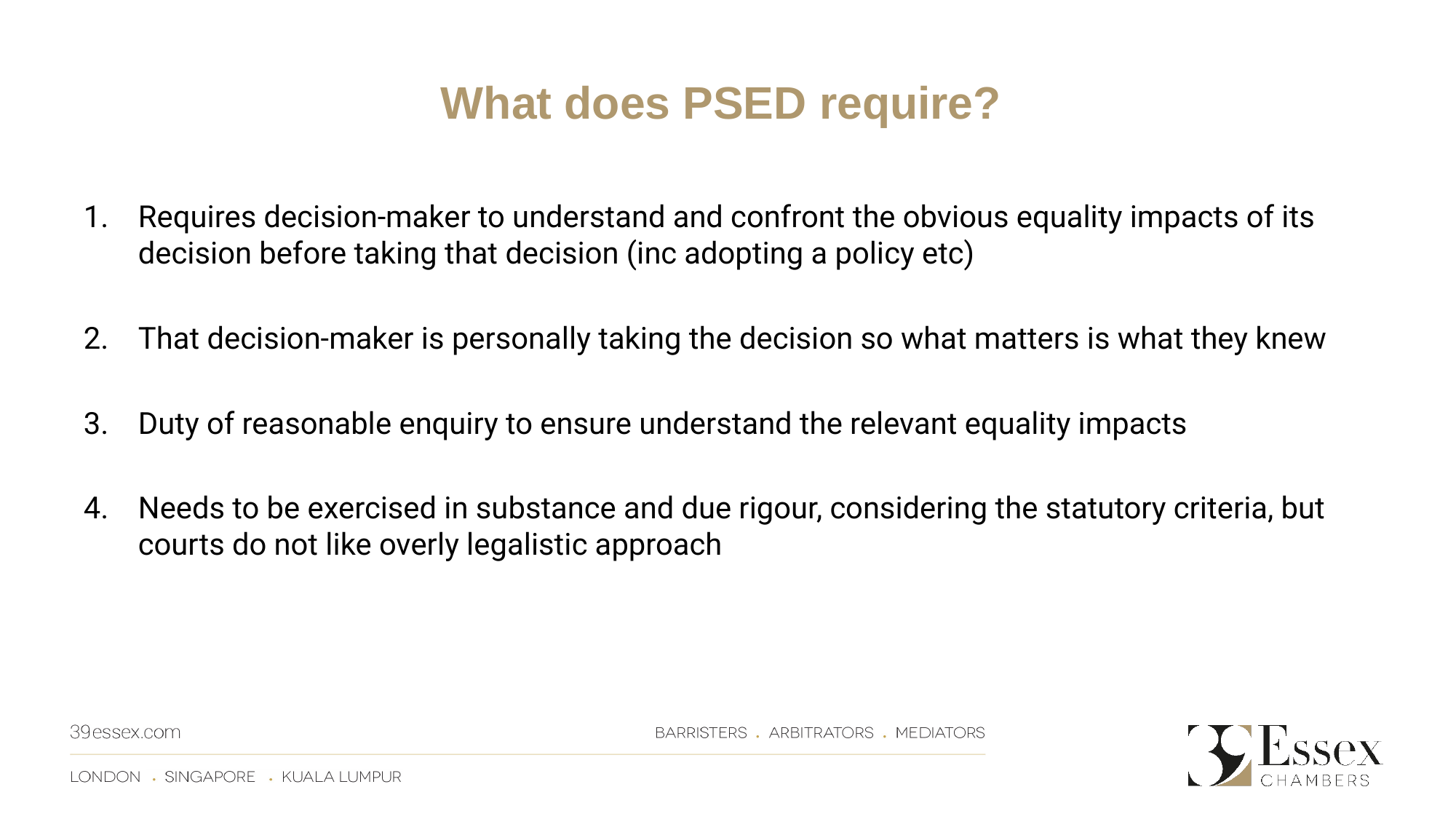

# What does PSED require?
Requires decision-maker to understand and confront the obvious equality impacts of its decision before taking that decision (inc adopting a policy etc)

That decision-maker is personally taking the decision so what matters is what they knew

Duty of reasonable enquiry to ensure understand the relevant equality impacts

Needs to be exercised in substance and due rigour, considering the statutory criteria, but courts do not like overly legalistic approach